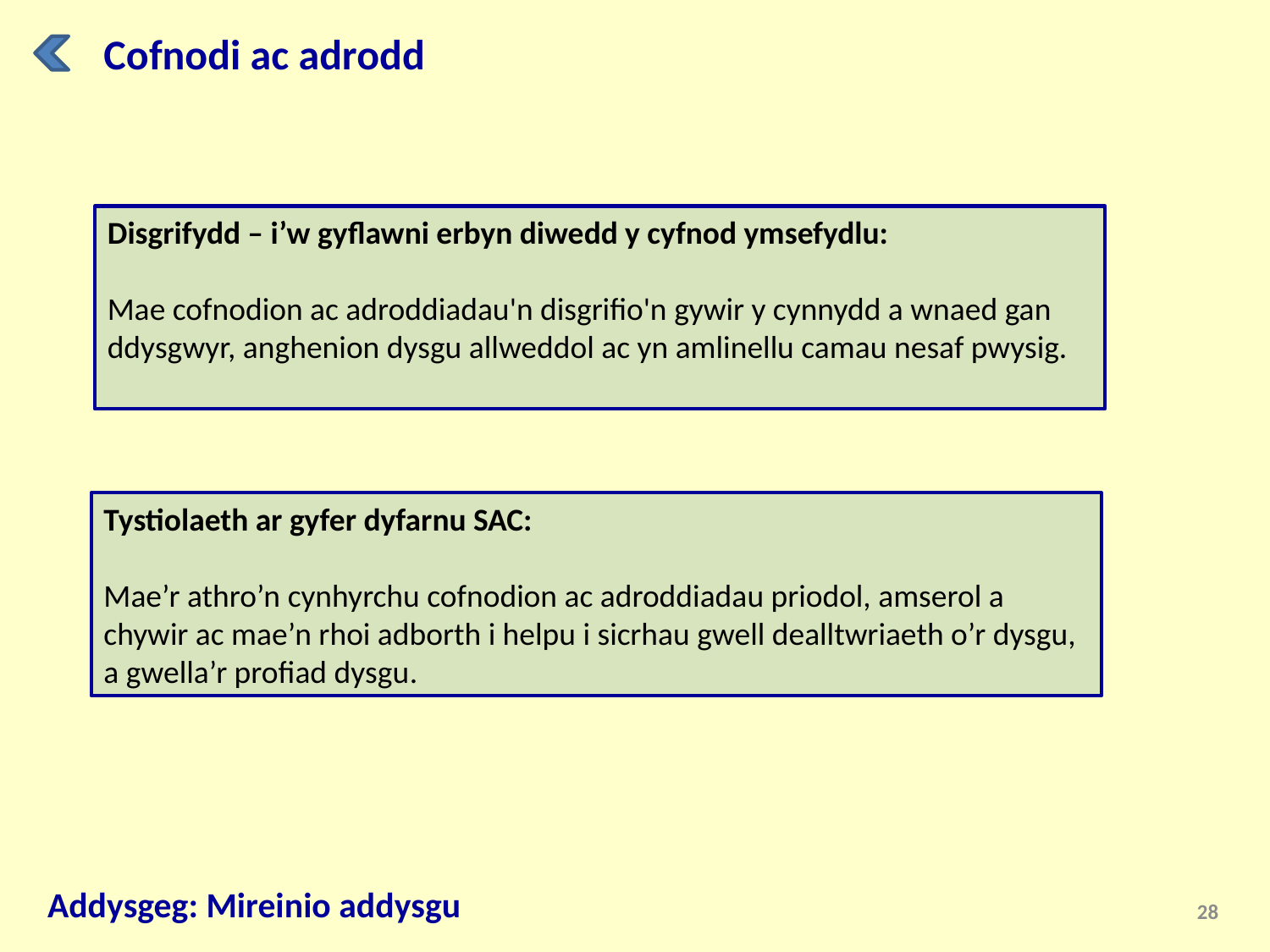

Cofnodi ac adrodd

Disgrifydd – i’w gyflawni erbyn diwedd y cyfnod ymsefydlu:

Mae cofnodion ac adroddiadau'n disgrifio'n gywir y cynnydd a wnaed gan ddysgwyr, anghenion dysgu allweddol ac yn amlinellu camau nesaf pwysig.

Tystiolaeth ar gyfer dyfarnu SAC:

Mae’r athro’n cynhyrchu cofnodion ac adroddiadau priodol, amserol a chywir ac mae’n rhoi adborth i helpu i sicrhau gwell dealltwriaeth o’r dysgu, a gwella’r profiad dysgu.
Addysgeg: Mireinio addysgu
28